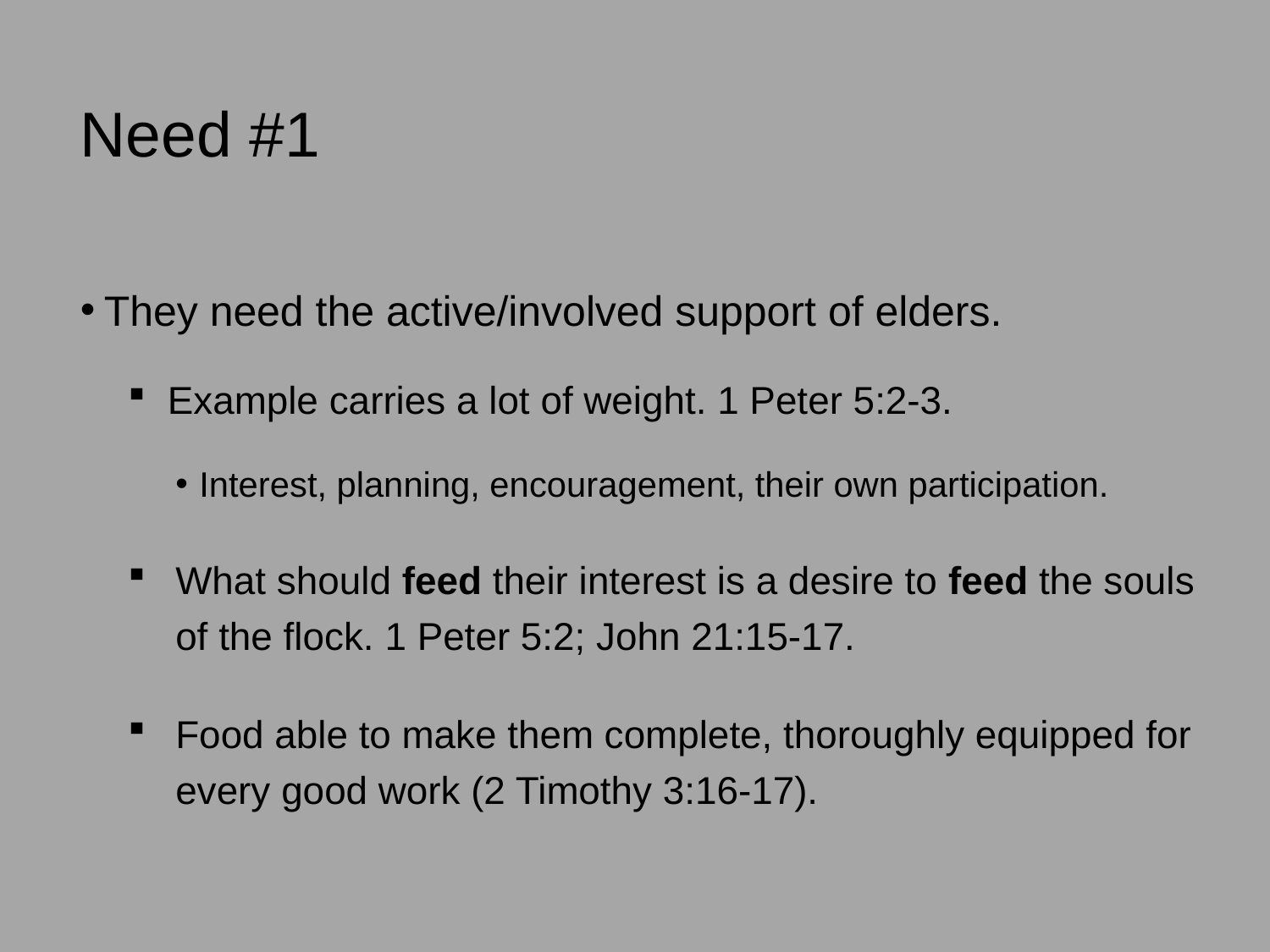

# Need #1
They need the active/involved support of elders.
Example carries a lot of weight. 1 Peter 5:2-3.
Interest, planning, encouragement, their own participation.
What should feed their interest is a desire to feed the souls of the flock. 1 Peter 5:2; John 21:15-17.
Food able to make them complete, thoroughly equipped for every good work (2 Timothy 3:16-17).